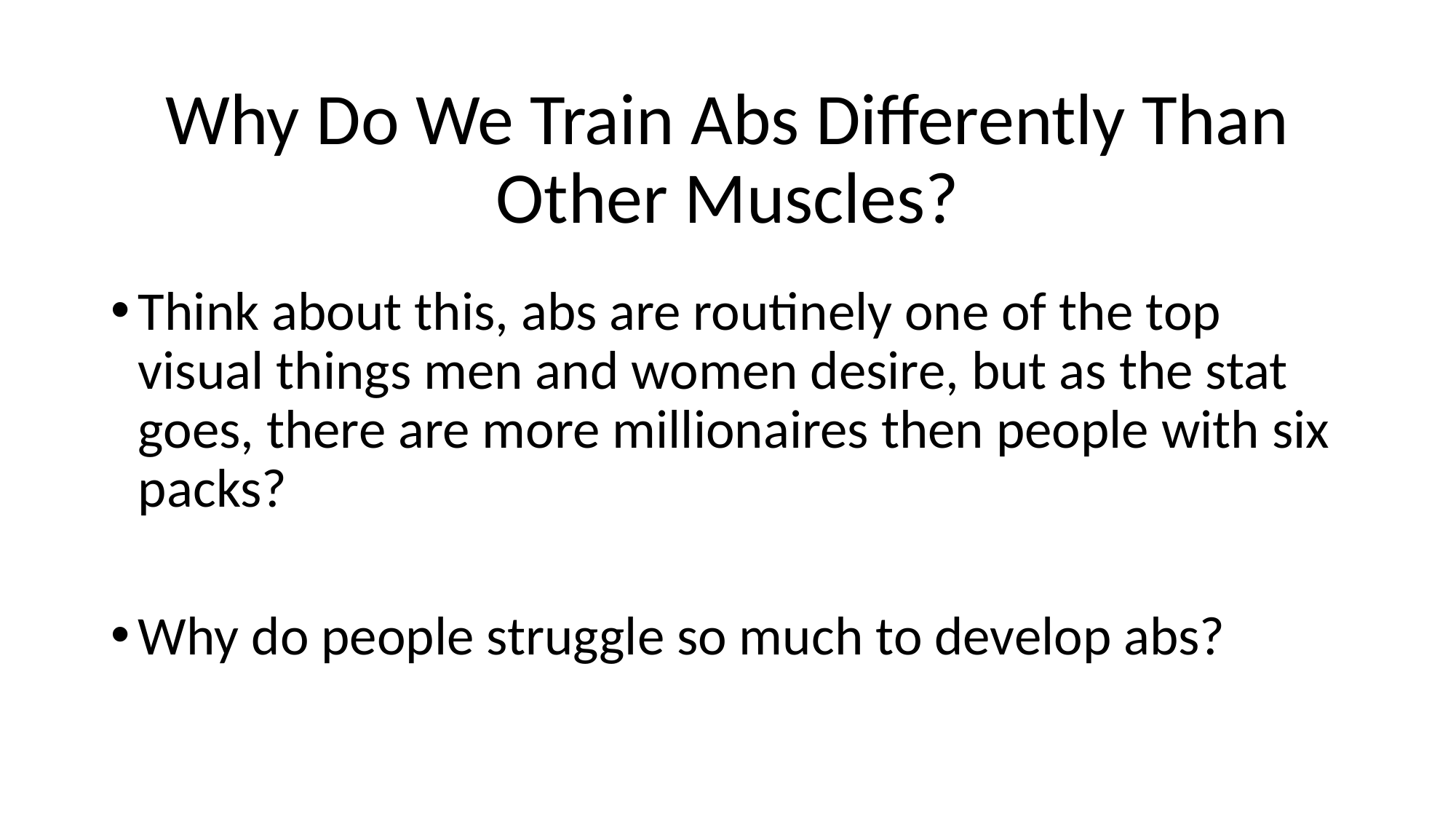

# Why Do We Train Abs Differently Than Other Muscles?
Think about this, abs are routinely one of the top visual things men and women desire, but as the stat goes, there are more millionaires then people with six packs?

Why do people struggle so much to develop abs?